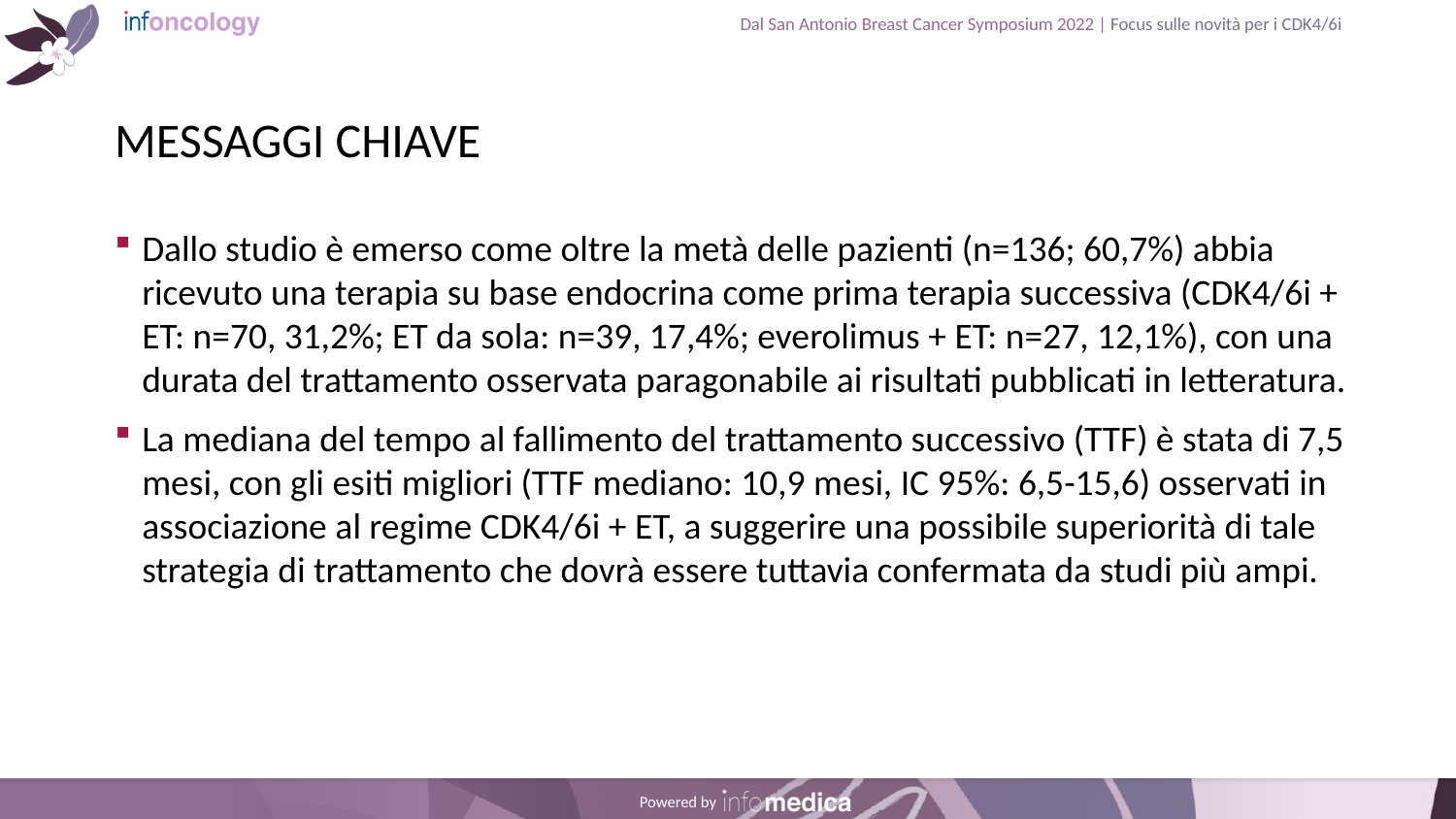

# MESSAGGI CHIAVE
Dallo studio è emerso come oltre la metà delle pazienti (n=136; 60,7%) abbia ricevuto una terapia su base endocrina come prima terapia successiva (CDK4/6i + ET: n=70, 31,2%; ET da sola: n=39, 17,4%; everolimus + ET: n=27, 12,1%), con una durata del trattamento osservata paragonabile ai risultati pubblicati in letteratura.
La mediana del tempo al fallimento del trattamento successivo (TTF) è stata di 7,5 mesi, con gli esiti migliori (TTF mediano: 10,9 mesi, IC 95%: 6,5-15,6) osservati in associazione al regime CDK4/6i + ET, a suggerire una possibile superiorità di tale strategia di trattamento che dovrà essere tuttavia confermata da studi più ampi.